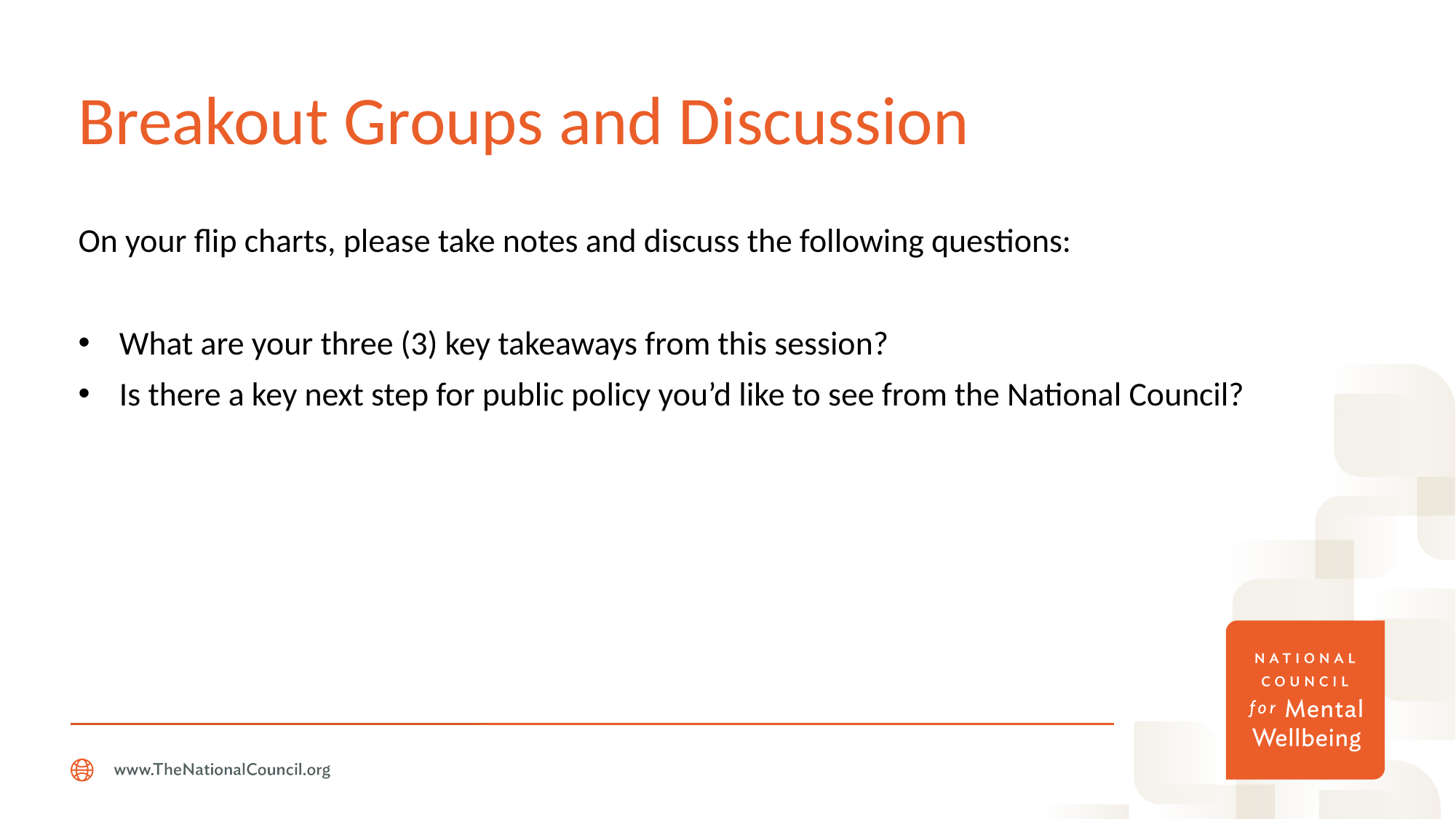

# Breakout Groups and Discussion
On your flip charts, please take notes and discuss the following questions:

What are your three (3) key takeaways from this session?
Is there a key next step for public policy you’d like to see from the National Council?